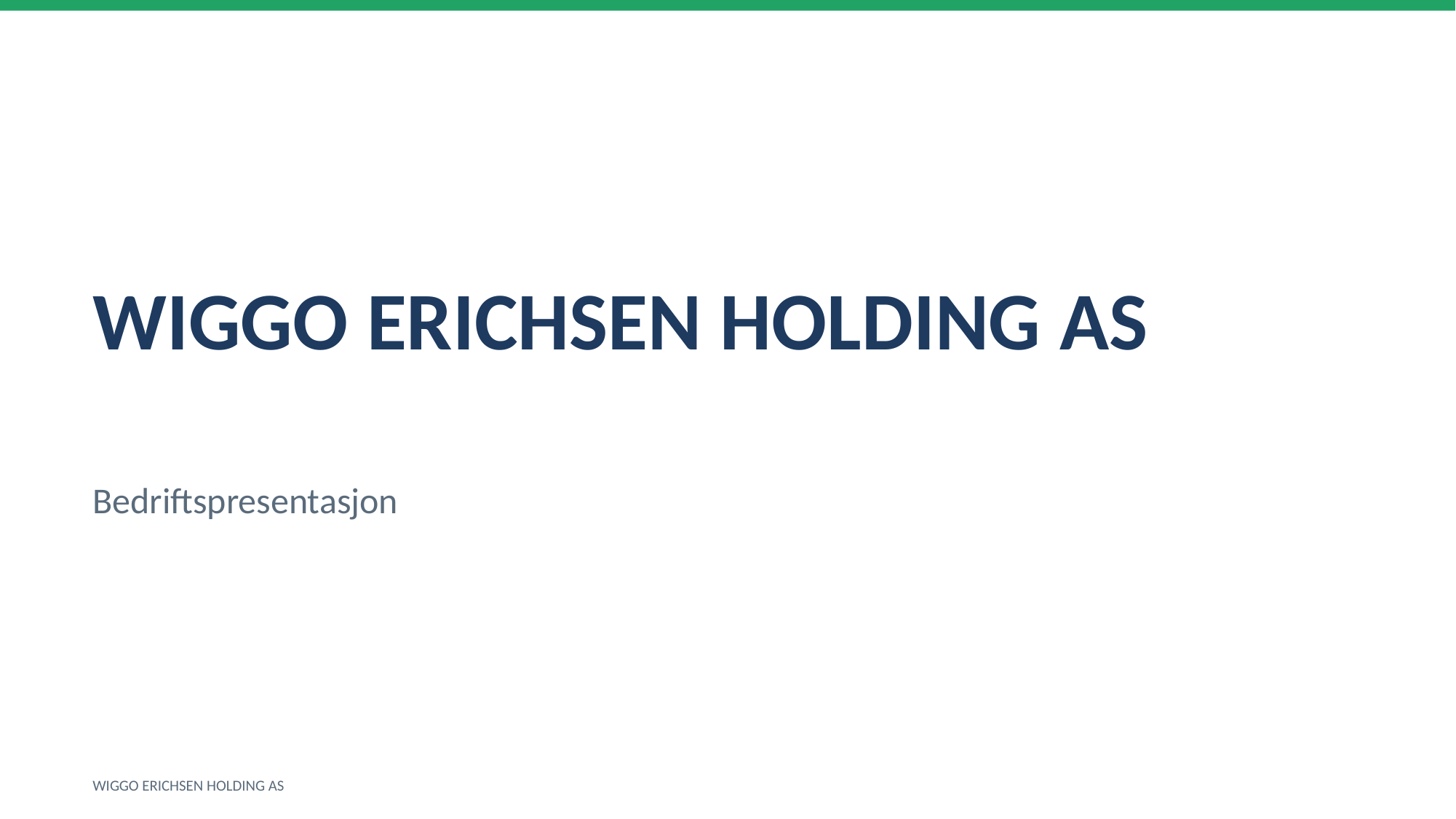

WIGGO ERICHSEN HOLDING AS
Bedriftspresentasjon
WIGGO ERICHSEN HOLDING AS